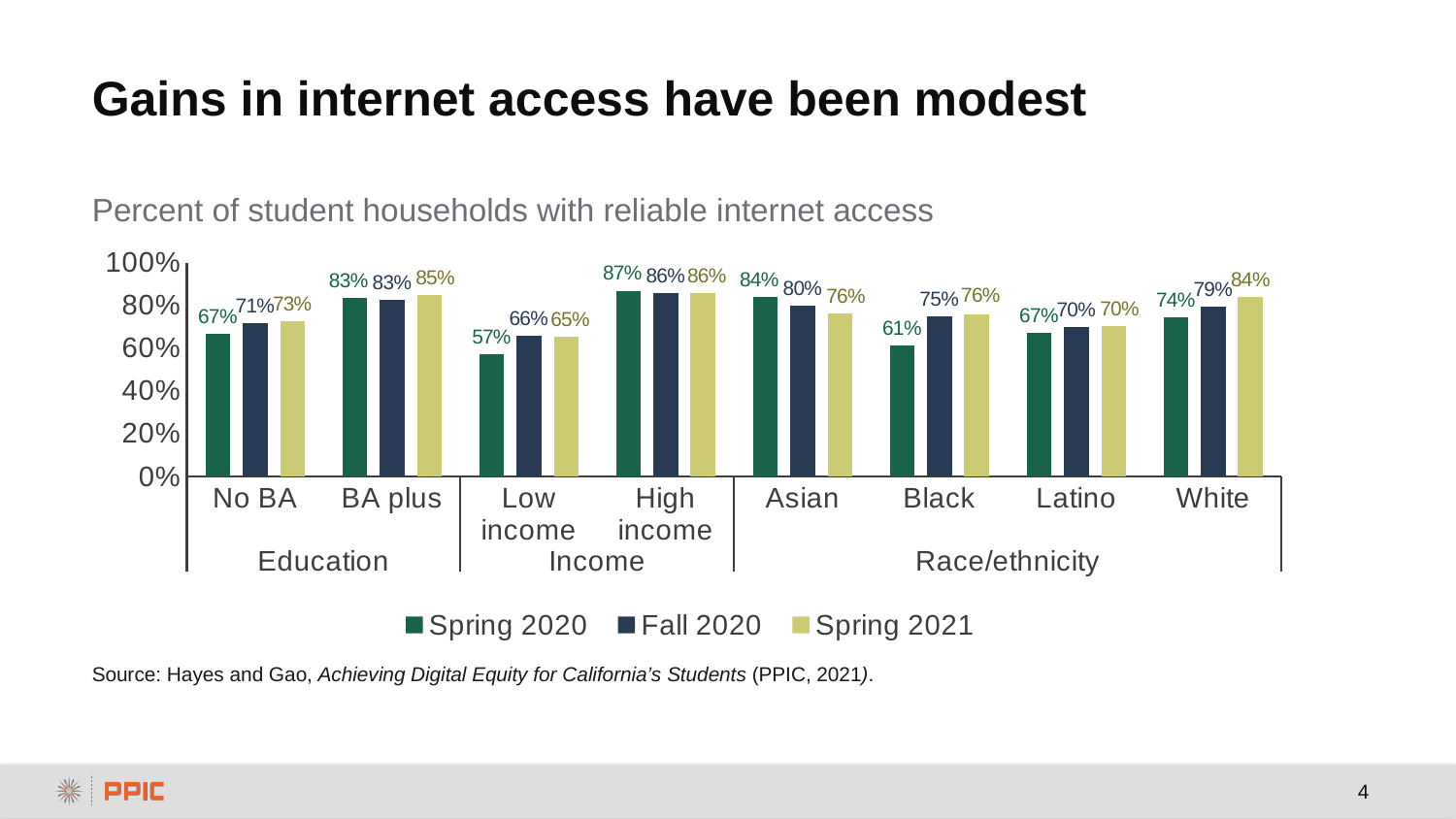

Gains in internet access have been modest
Percent of student households with reliable internet access

### Chart

| Category | Spring 2020 | Fall 2020 | Spring 2021 |
|---|---|---|---|
| No BA | 0.6681 | 0.7148 | 0.7253 |
| BA plus | 0.8344 | 0.8267 | 0.8497 |
| Low income | 0.5724 | 0.658 | 0.6542 |
| High income | 0.869 | 0.859 | 0.8558 |
| Asian | 0.8405 | 0.7982 | 0.7625 |
| Black | 0.6125 | 0.7488 | 0.7579 |
| Latino | 0.6709 | 0.6991 | 0.7033 |
| White | 0.7444 | 0.793 | 0.8389 |
Source: Hayes and Gao, Achieving Digital Equity for California’s Students (PPIC, 2021).